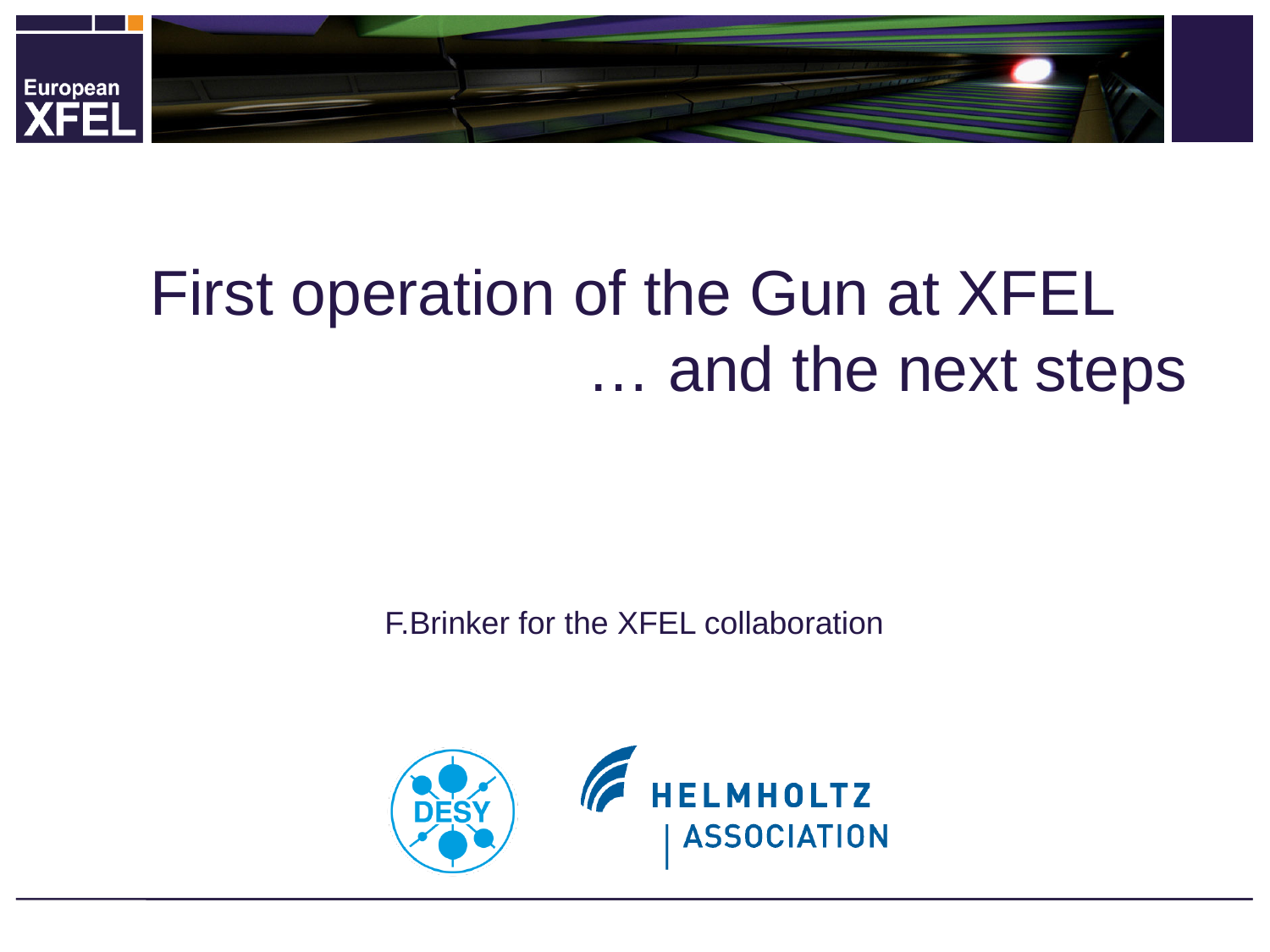

# First operation of the Gun at XFEL … and the next steps

F.Brinker for the XFEL collaboration